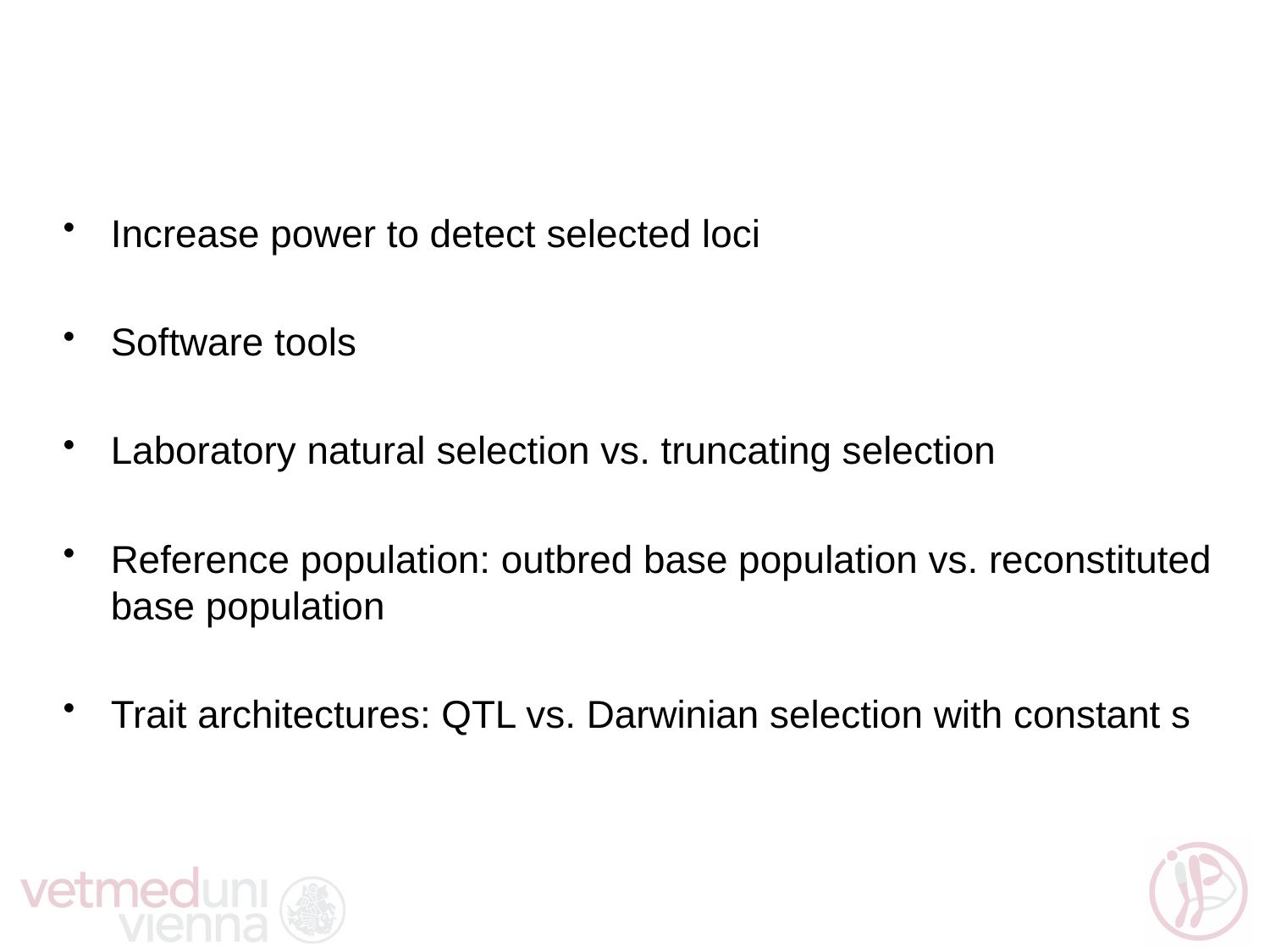

#
Increase power to detect selected loci

Software tools

Laboratory natural selection vs. truncating selection

Reference population: outbred base population vs. reconstituted base population

Trait architectures: QTL vs. Darwinian selection with constant s